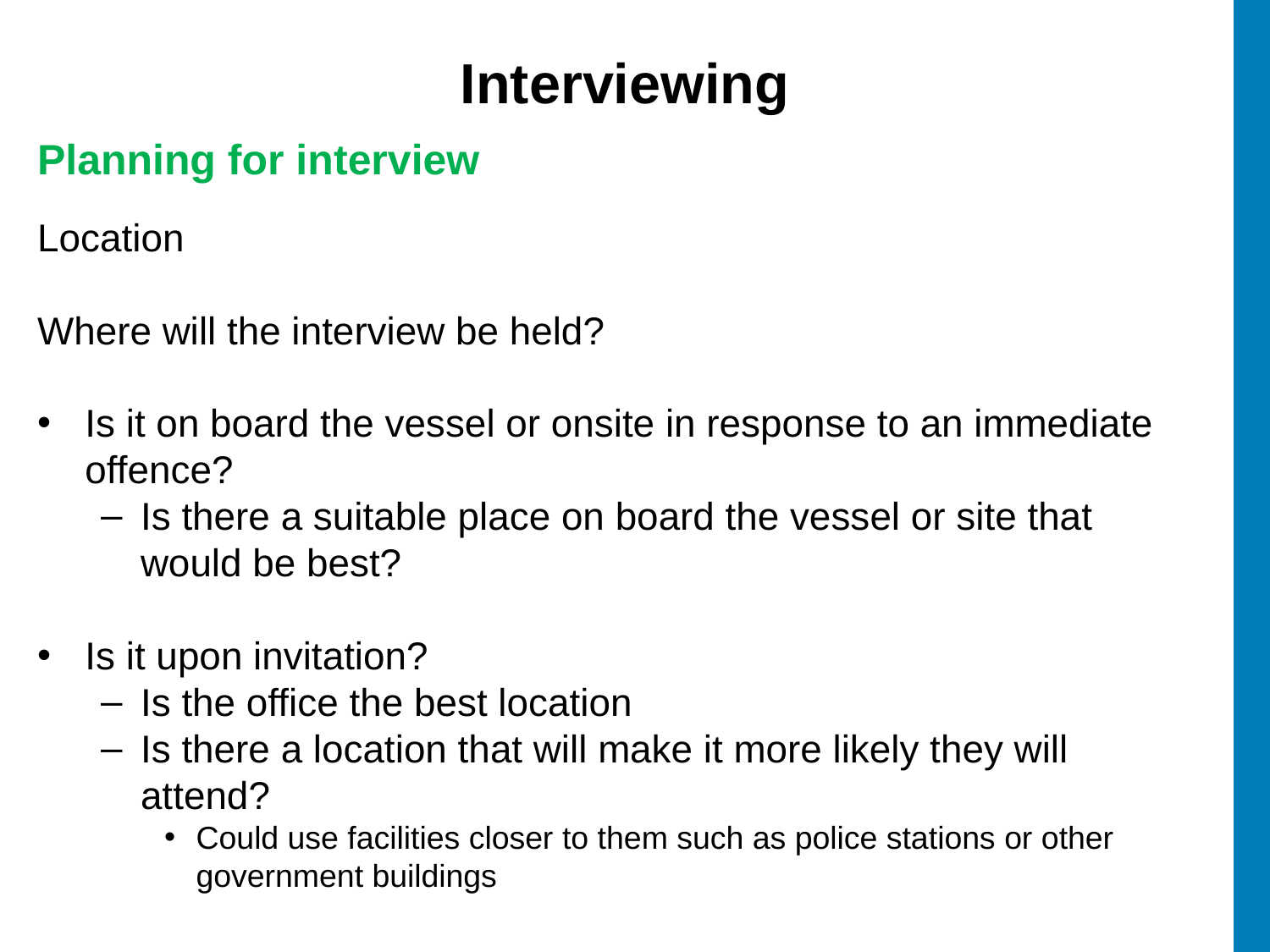

# Interviewing
Planning for interview

Location

Where will the interview be held?

Is it on board the vessel or onsite in response to an immediate offence?
Is there a suitable place on board the vessel or site that would be best?

Is it upon invitation?
Is the office the best location
Is there a location that will make it more likely they will attend?
Could use facilities closer to them such as police stations or other government buildings